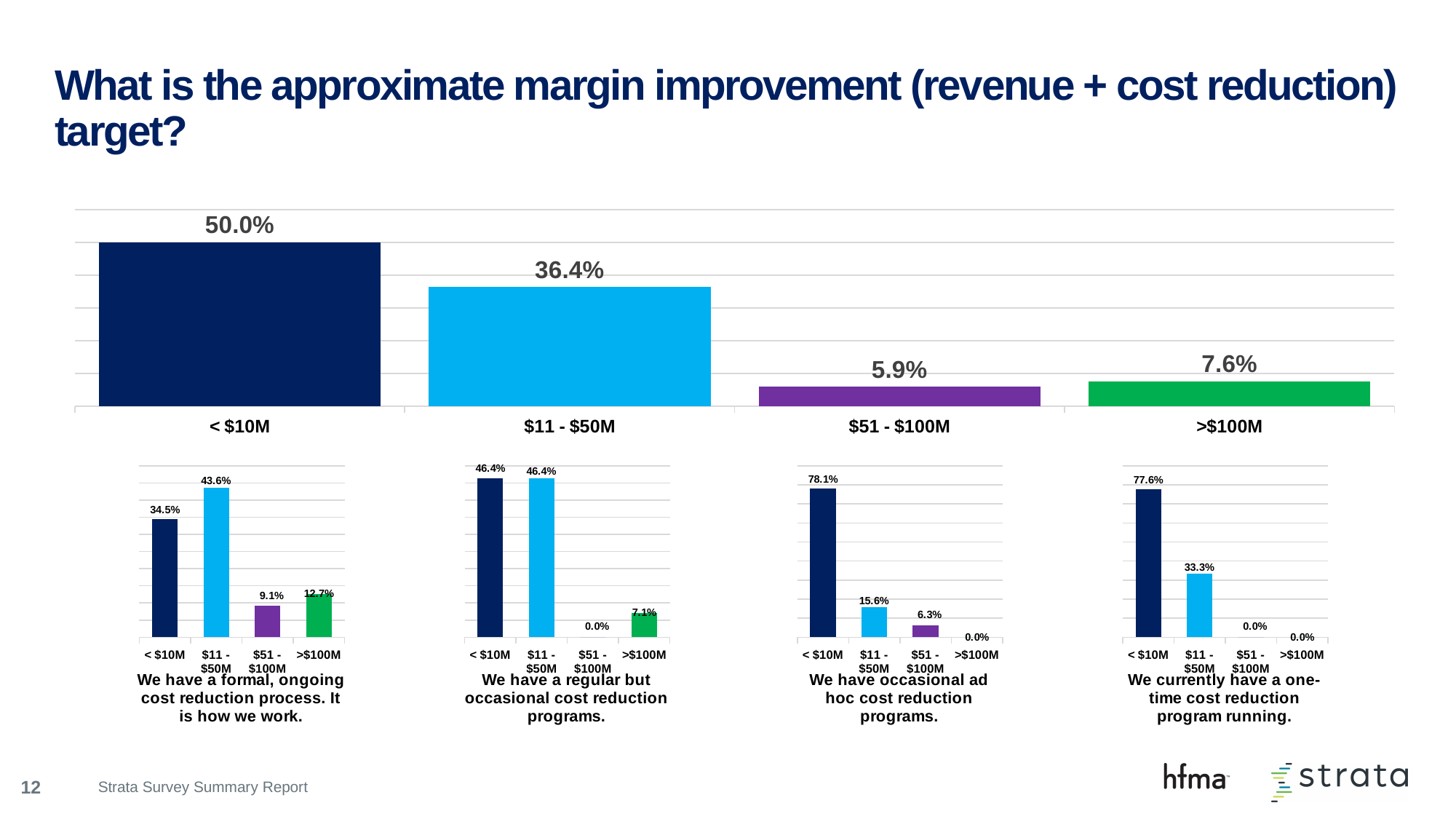

# What is the approximate margin improvement (revenue + cost reduction) target?

### Chart

| Category | Series 1 |
|---|---|
| < $10M | 0.5 |
| $11 - $50M | 0.364 |
| $51 - $100M | 0.059 |
| >$100M | 0.076 |

### Chart

| Category | No |
|---|---|
| < $10M | 0.345 |
| $11 - $50M | 0.436 |
| $51 - $100M | 0.091 |
| >$100M | 0.127 |

### Chart

| Category | No |
|---|---|
| < $10M | 0.464 |
| $11 - $50M | 0.464 |
| $51 - $100M | 0.0 |
| >$100M | 0.071 |

### Chart

| Category | No |
|---|---|
| < $10M | 0.781 |
| $11 - $50M | 0.156 |
| $51 - $100M | 0.063 |
| >$100M | 0.0 |

### Chart

| Category | No |
|---|---|
| < $10M | 0.776 |
| $11 - $50M | 0.333 |
| $51 - $100M | 0.0 |
| >$100M | 0.0 |